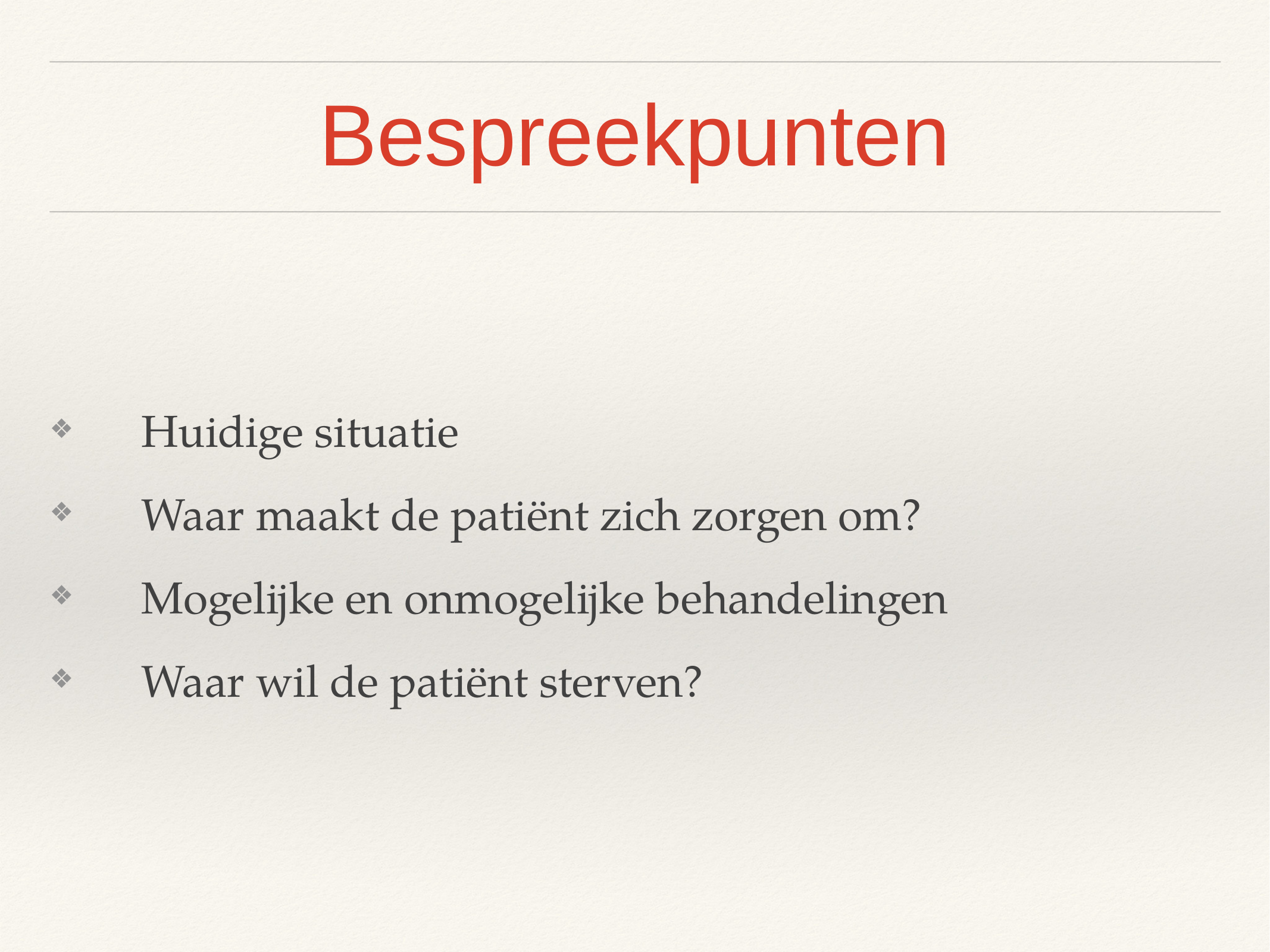

# Bespreekpunten
Huidige situatie
Waar maakt de patiënt zich zorgen om?
Mogelijke en onmogelijke behandelingen
Waar wil de patiënt sterven?